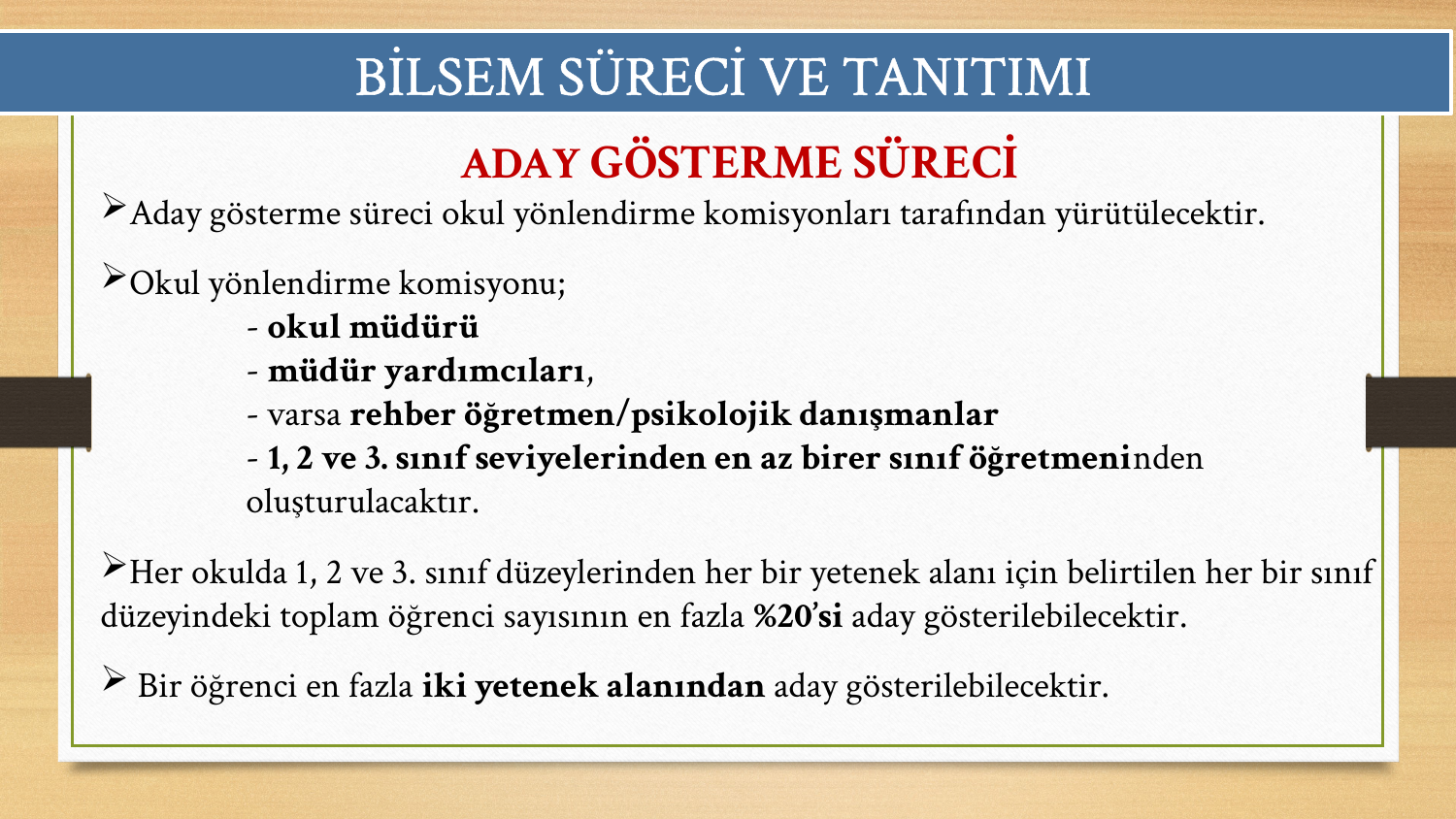

BİLSEM SÜRECİ VE TANITIMI
ADAY GÖSTERME SÜRECİ
Aday gösterme süreci okul yönlendirme komisyonları tarafından yürütülecektir.

Okul yönlendirme komisyonu;
	- okul müdürü
- müdür yardımcıları,
- varsa rehber öğretmen/psikolojik danışmanlar
- 1, 2 ve 3. sınıf seviyelerinden en az birer sınıf öğretmeninden oluşturulacaktır.

Her okulda 1, 2 ve 3. sınıf düzeylerinden her bir yetenek alanı için belirtilen her bir sınıf düzeyindeki toplam öğrenci sayısının en fazla %20’si aday gösterilebilecektir.

 Bir öğrenci en fazla iki yetenek alanından aday gösterilebilecektir.